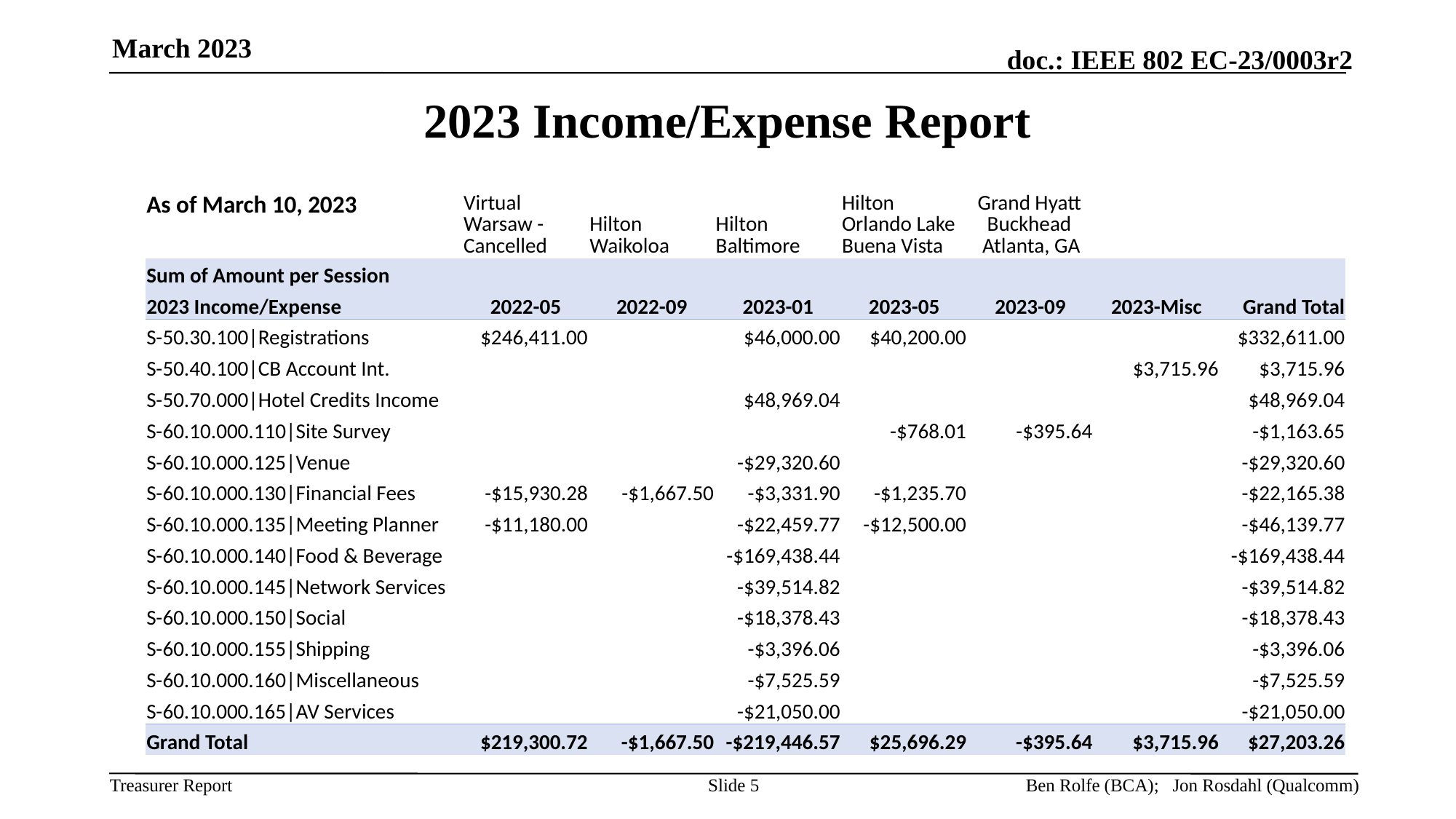

March 2023
# 2023 Income/Expense Report
| As of March 10, 2023 | Virtual Warsaw - Cancelled | Hilton Waikoloa | Hilton Baltimore | Hilton Orlando Lake Buena Vista | Grand Hyatt Buckhead Atlanta, GA |  |  |
| --- | --- | --- | --- | --- | --- | --- | --- |
| Sum of Amount per Session |  |  |  |  |  |  |  |
| 2023 Income/Expense | 2022-05 | 2022-09 | 2023-01 | 2023-05 | 2023-09 | 2023-Misc | Grand Total |
| S-50.30.100|Registrations | $246,411.00 |  | $46,000.00 | $40,200.00 |  |  | $332,611.00 |
| S-50.40.100|CB Account Int. |  |  |  |  |  | $3,715.96 | $3,715.96 |
| S-50.70.000|Hotel Credits Income |  |  | $48,969.04 |  |  |  | $48,969.04 |
| S-60.10.000.110|Site Survey |  |  |  | -$768.01 | -$395.64 |  | -$1,163.65 |
| S-60.10.000.125|Venue |  |  | -$29,320.60 |  |  |  | -$29,320.60 |
| S-60.10.000.130|Financial Fees | -$15,930.28 | -$1,667.50 | -$3,331.90 | -$1,235.70 |  |  | -$22,165.38 |
| S-60.10.000.135|Meeting Planner | -$11,180.00 |  | -$22,459.77 | -$12,500.00 |  |  | -$46,139.77 |
| S-60.10.000.140|Food & Beverage |  |  | -$169,438.44 |  |  |  | -$169,438.44 |
| S-60.10.000.145|Network Services |  |  | -$39,514.82 |  |  |  | -$39,514.82 |
| S-60.10.000.150|Social |  |  | -$18,378.43 |  |  |  | -$18,378.43 |
| S-60.10.000.155|Shipping |  |  | -$3,396.06 |  |  |  | -$3,396.06 |
| S-60.10.000.160|Miscellaneous |  |  | -$7,525.59 |  |  |  | -$7,525.59 |
| S-60.10.000.165|AV Services |  |  | -$21,050.00 |  |  |  | -$21,050.00 |
| Grand Total | $219,300.72 | -$1,667.50 | -$219,446.57 | $25,696.29 | -$395.64 | $3,715.96 | $27,203.26 |
Ben Rolfe (BCA);   Jon Rosdahl (Qualcomm)
Slide 5